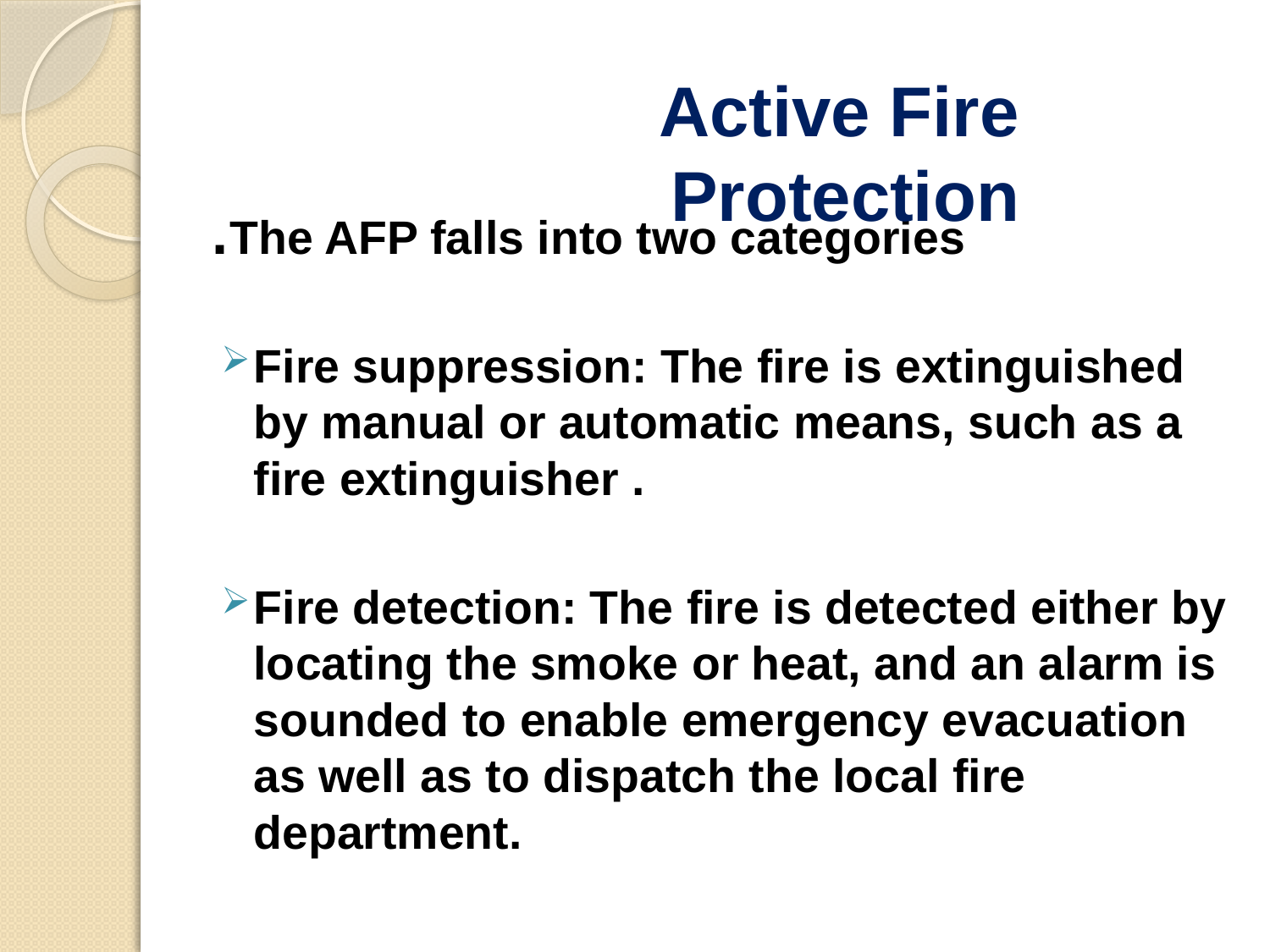

Active Fire Protection
The AFP falls into two categories.

Fire suppression: The fire is extinguished by manual or automatic means, such as a fire extinguisher .

Fire detection: The fire is detected either by locating the smoke or heat, and an alarm is sounded to enable emergency evacuation as well as to dispatch the local fire department.